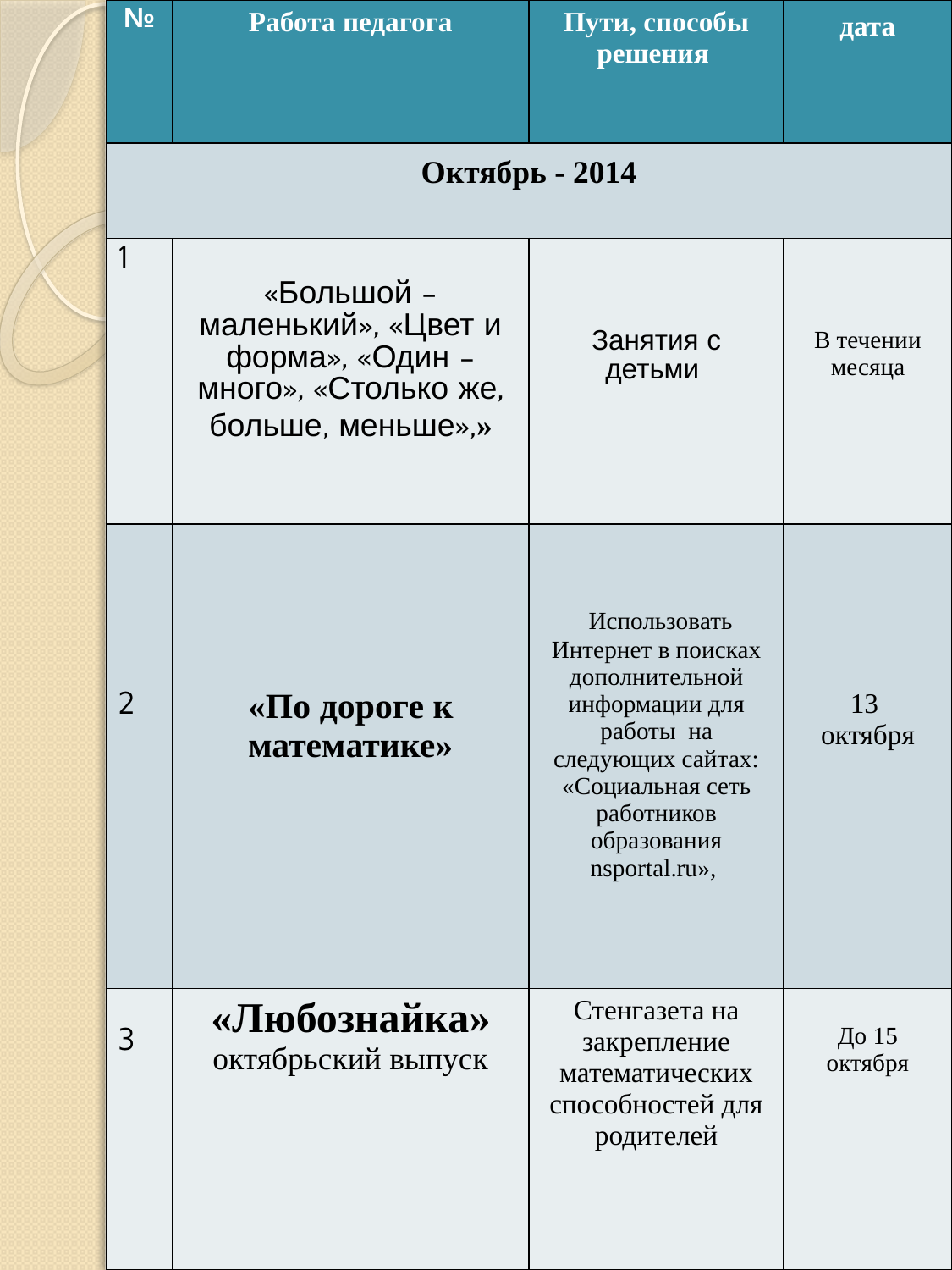

| № | Работа педагога | Пути, способы решения | дата |
| --- | --- | --- | --- |
| Октябрь - 2014 |  |  |  |
| 1 | «Большой – маленький», «Цвет и форма», «Один – много», «Столько же, больше, меньше»,» | Занятия с детьми | В течении месяца |
| 2 | «По дороге к математике» | Использовать Интернет в поисках дополнительной информации для работы  на следующих сайтах: «Социальная сеть работников образования nsportal.ru», | 13 октября |
| 3 | «Любознайка» октябрьский выпуск | Стенгазета на закрепление математических способностей для родителей | До 15 октября |